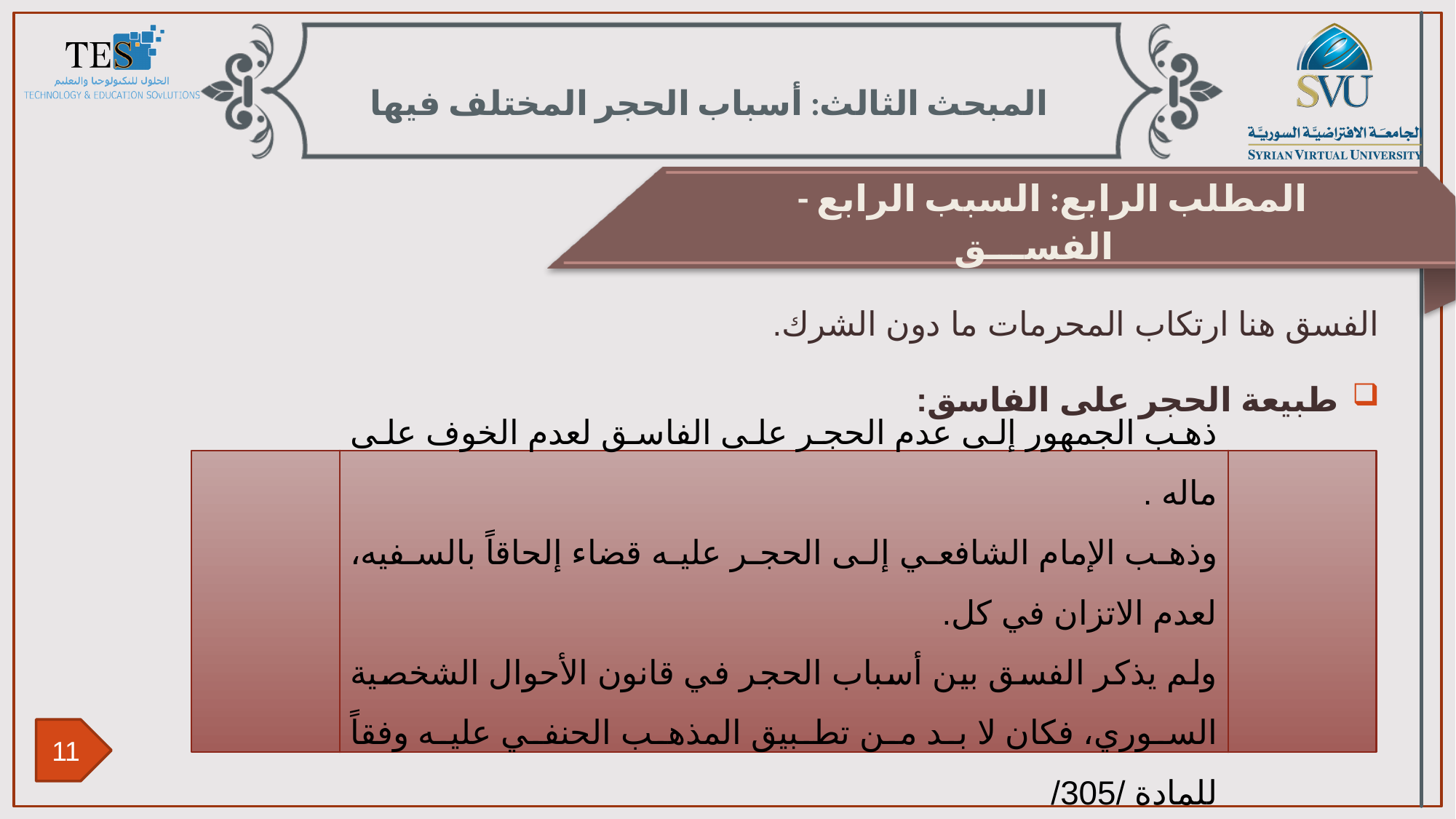

المبحث الثالث: أسباب الحجر المختلف فيها
المطلب الرابع: السبب الرابع - الفســـق
الفسق هنا ارتكاب المحرمات ما دون الشرك.
طبيعة الحجر على الفاسق:
ذهب الجمهور إلى عدم الحجر على الفاسق لعدم الخوف على ماله .
وذهب الإمام الشافعي إلى الحجر عليه قضاء إلحاقاً بالسفيه، لعدم الاتزان في كل.
ولم يذكر الفسق بين أسباب الحجر في قانون الأحوال الشخصية السوري، فكان لا بد من تطبيق المذهب الحنفي عليه وفقاً للمادة /305/